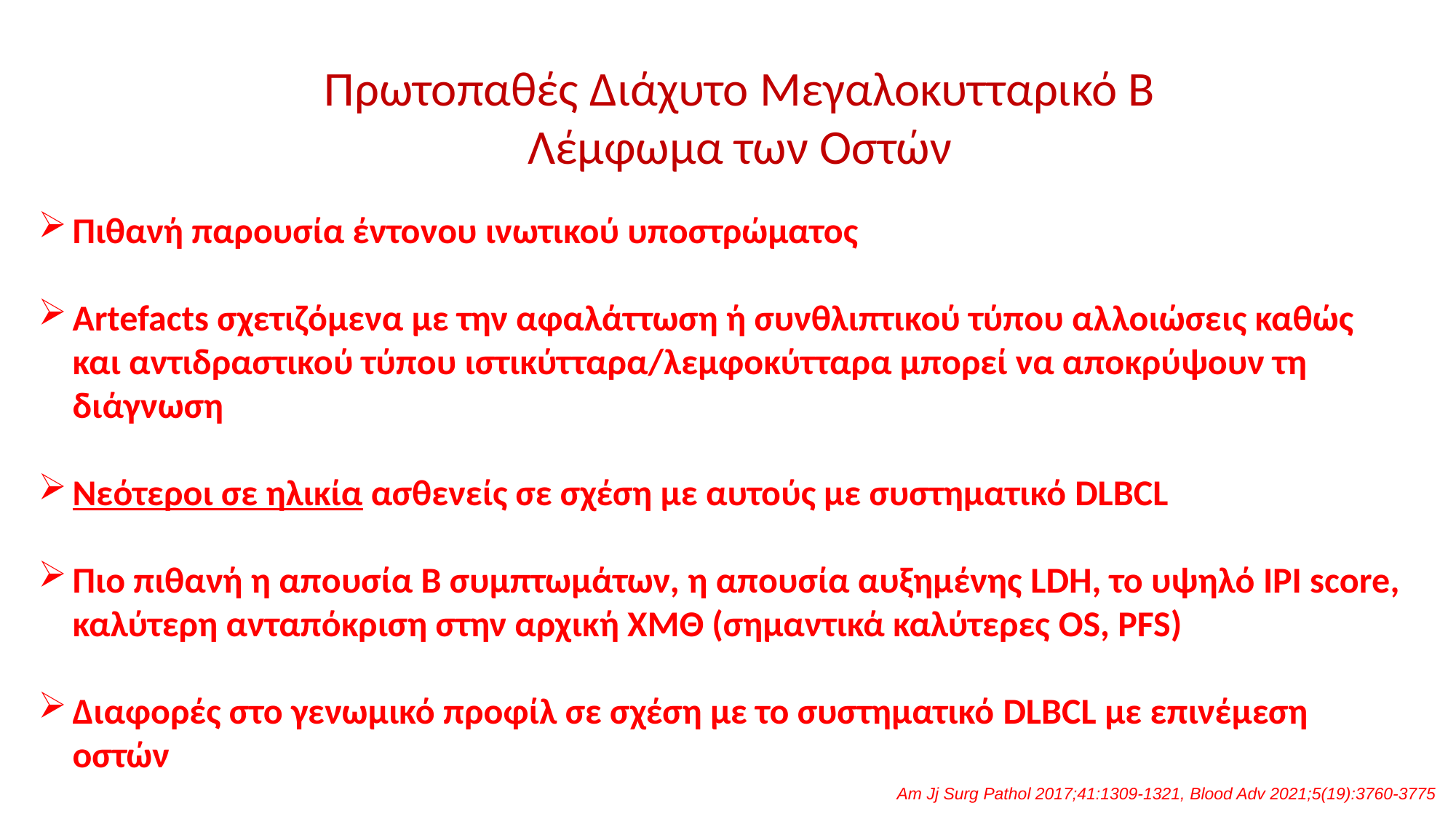

Πρωτοπαθές Διάχυτο Μεγαλοκυτταρικό Β Λέμφωμα των Οστών
Πιθανή παρουσία έντονου ινωτικού υποστρώματος

Artefacts σχετιζόμενα με την αφαλάττωση ή συνθλιπτικού τύπου αλλοιώσεις καθώς και αντιδραστικού τύπου ιστικύτταρα/λεμφοκύτταρα μπορεί να αποκρύψουν τη διάγνωση

Νεότεροι σε ηλικία ασθενείς σε σχέση με αυτούς με συστηματικό DLBCL

Πιο πιθανή η απουσία Β συμπτωμάτων, η απουσία αυξημένης LDH, το υψηλό IPI score, καλύτερη ανταπόκριση στην αρχική ΧΜΘ (σημαντικά καλύτερες OS, PFS)

Διαφορές στο γενωμικό προφίλ σε σχέση με το συστηματικό DLBCL με επινέμεση οστών
Am Jj Surg Pathol 2017;41:1309-1321, Βlood Adv 2021;5(19):3760-3775